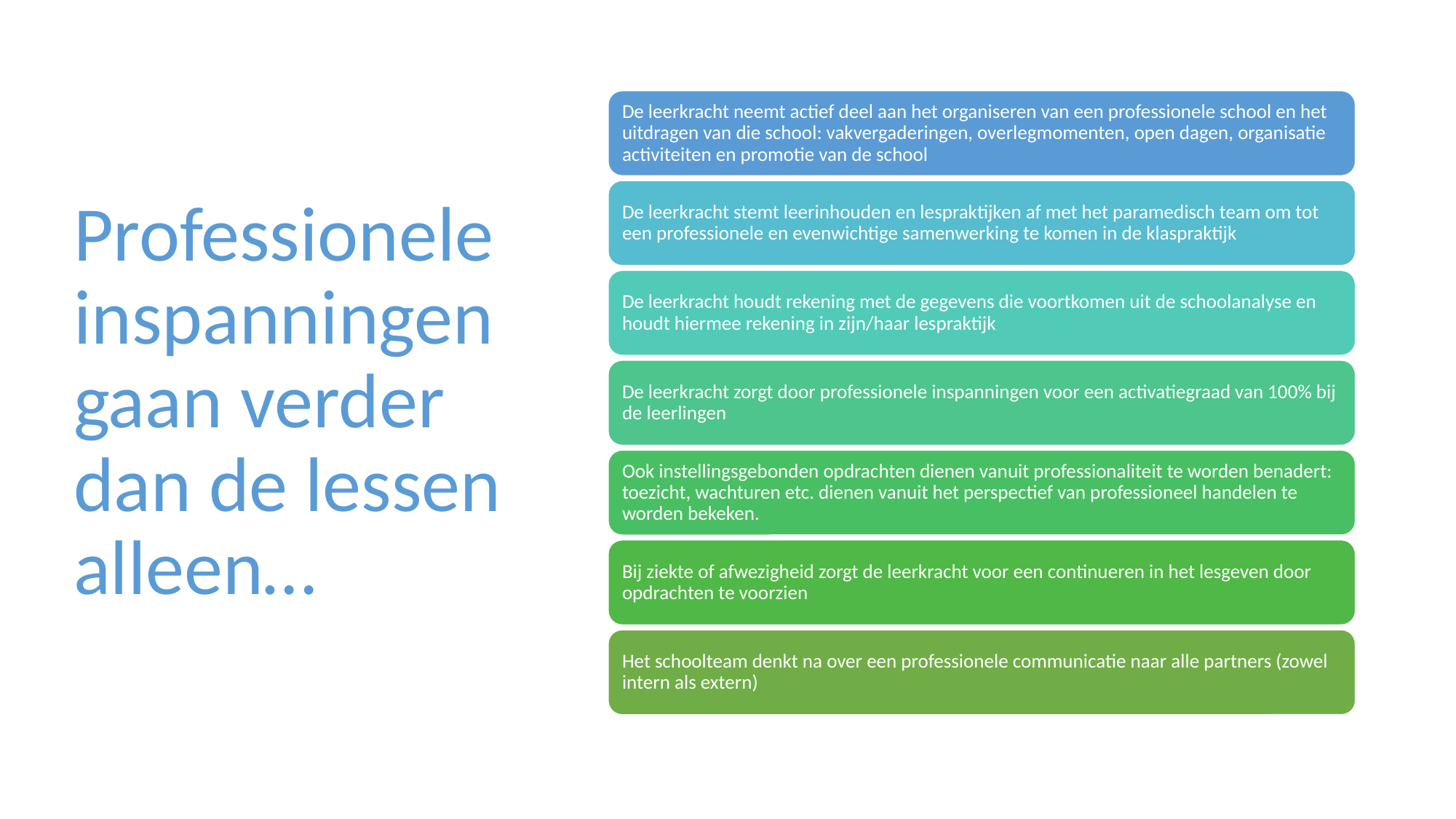

# Professionele inspanningen gaan verder dan de lessen alleen…
De leerkracht neemt actief deel aan het organiseren van een professionele school en het uitdragen van die school: vakvergaderingen, overlegmomenten, open dagen, organisatie activiteiten en promotie van de school
De leerkracht stemt leerinhouden en lespraktijken af met het paramedisch team om tot een professionele en evenwichtige samenwerking te komen in de klaspraktijk
De leerkracht houdt rekening met de gegevens die voortkomen uit de schoolanalyse en houdt hiermee rekening in zijn/haar lespraktijk
De leerkracht zorgt door professionele inspanningen voor een activatiegraad van 100% bij de leerlingen
Ook instellingsgebonden opdrachten dienen vanuit professionaliteit te worden benadert: toezicht, wachturen etc. dienen vanuit het perspectief van professioneel handelen te worden bekeken.
Bij ziekte of afwezigheid zorgt de leerkracht voor een continueren in het lesgeven door opdrachten te voorzien
Het schoolteam denkt na over een professionele communicatie naar alle partners (zowel intern als extern)